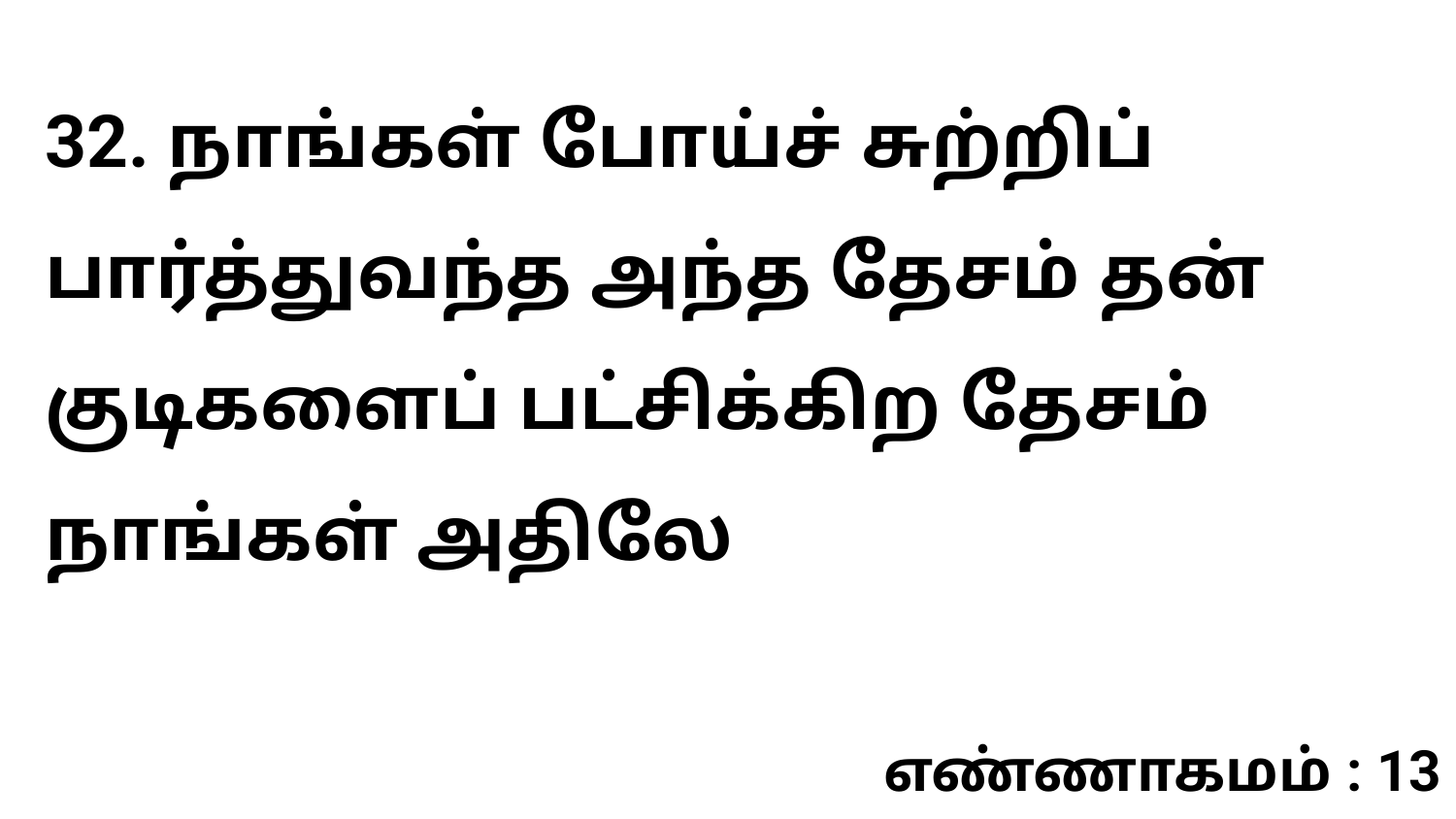

32. நாங்கள் போய்ச் சுற்றிப் பார்த்துவந்த அந்த தேசம் தன் குடிகளைப் பட்சிக்கிற தேசம் நாங்கள் அதிலே
எண்ணாகமம் : 13